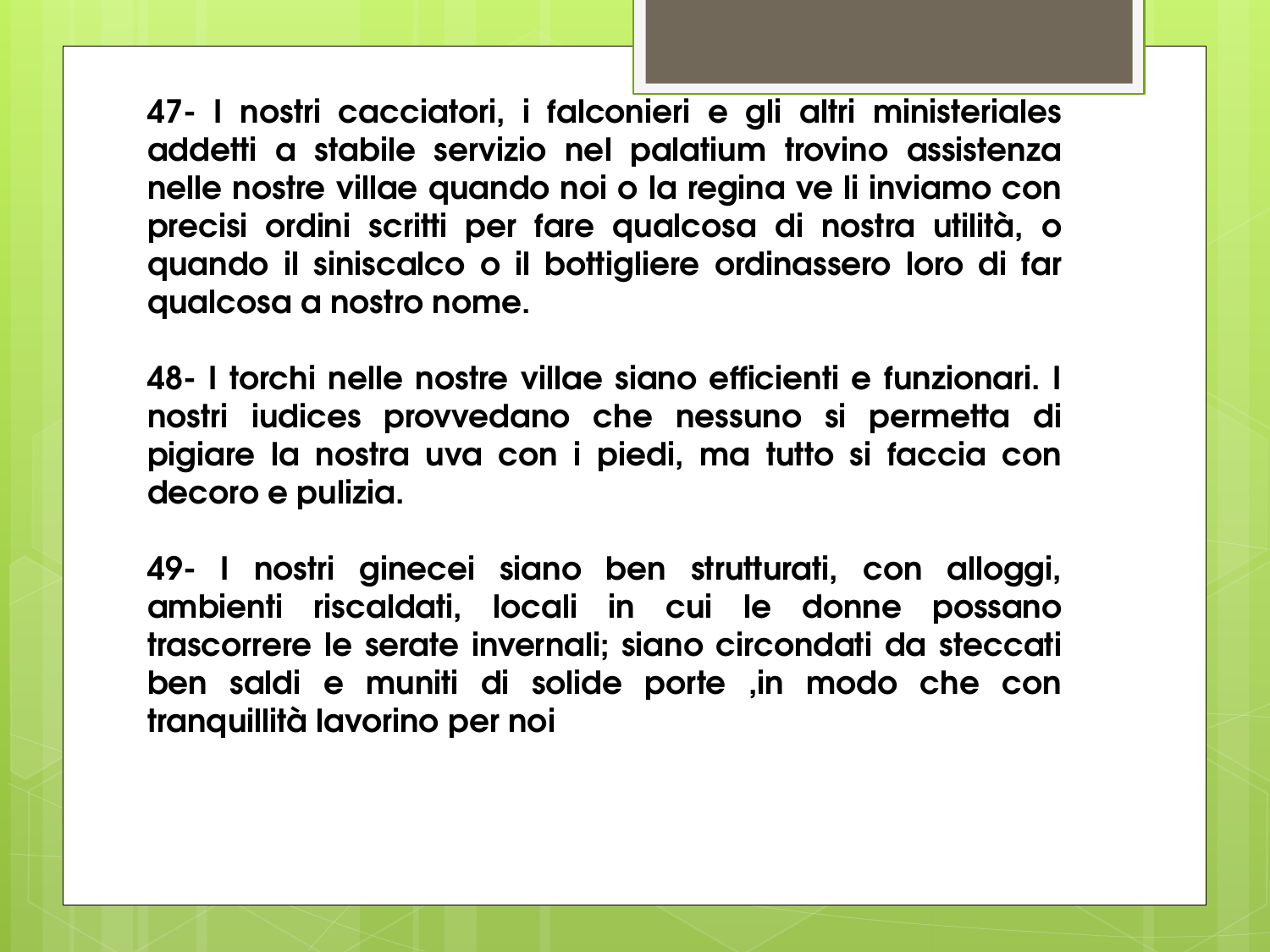

47- I nostri cacciatori, i falconieri e gli altri ministeriales addetti a stabile servizio nel palatium trovino assistenza nelle nostre villae quando noi o la regina ve li inviamo con precisi ordini scritti per fare qualcosa di nostra utilità, o quando il siniscalco o il bottigliere ordinassero loro di far qualcosa a nostro nome.

48- I torchi nelle nostre villae siano efficienti e funzionari. I nostri iudices provvedano che nessuno si permetta di pigiare la nostra uva con i piedi, ma tutto si faccia con decoro e pulizia.

49- I nostri ginecei siano ben strutturati, con alloggi, ambienti riscaldati, locali in cui le donne possano trascorrere le serate invernali; siano circondati da steccati ben saldi e muniti di solide porte ,in modo che con tranquillità lavorino per noi